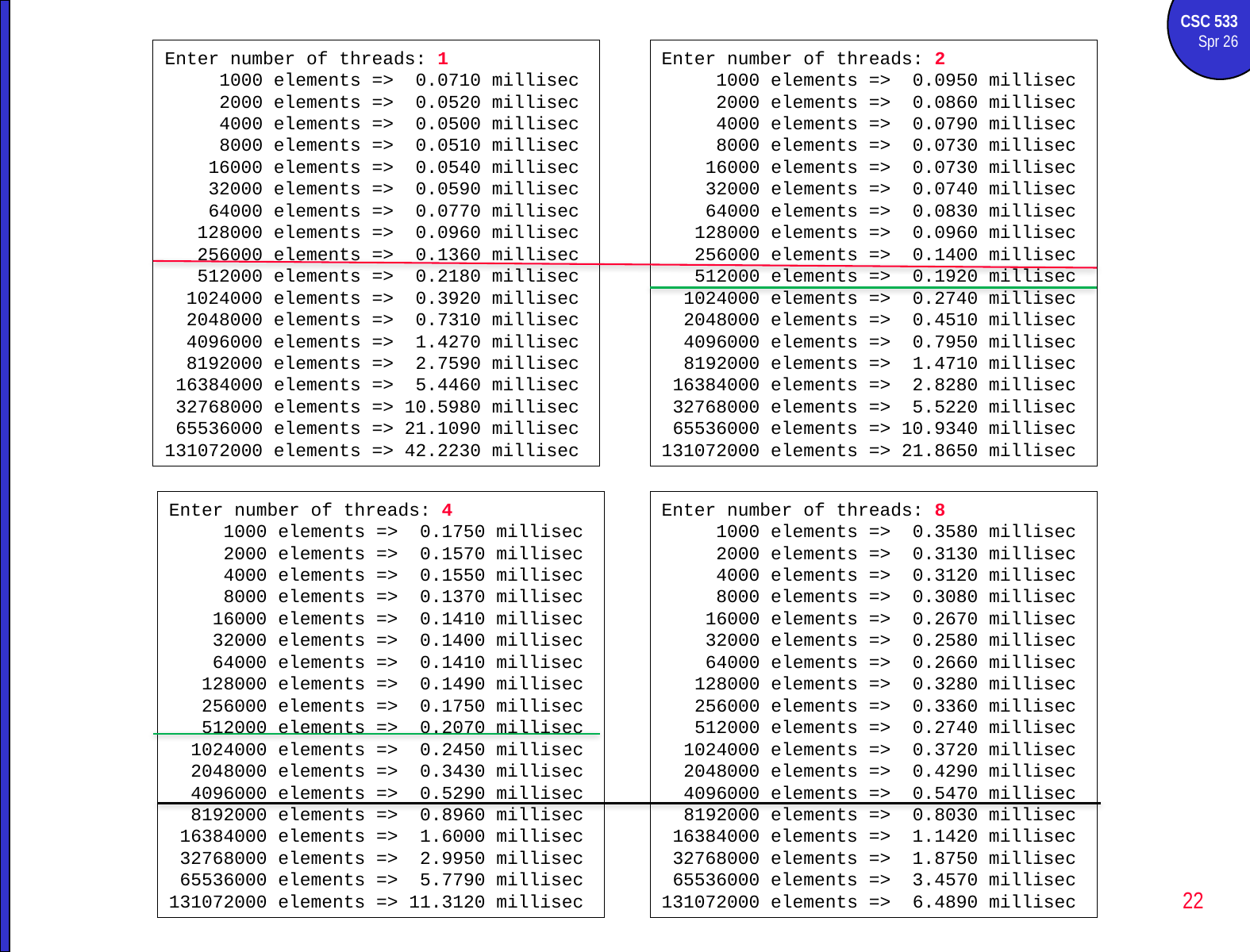

Enter number of threads: 1
     1000 elements =>  0.0710 millisec
     2000 elements =>  0.0520 millisec
     4000 elements =>  0.0500 millisec
     8000 elements =>  0.0510 millisec
    16000 elements =>  0.0540 millisec
    32000 elements =>  0.0590 millisec
    64000 elements =>  0.0770 millisec
   128000 elements =>  0.0960 millisec
   256000 elements =>  0.1360 millisec
   512000 elements =>  0.2180 millisec
  1024000 elements =>  0.3920 millisec
  2048000 elements =>  0.7310 millisec
  4096000 elements =>  1.4270 millisec
  8192000 elements =>  2.7590 millisec
 16384000 elements =>  5.4460 millisec
 32768000 elements => 10.5980 millisec
 65536000 elements => 21.1090 millisec
131072000 elements => 42.2230 millisec
Enter number of threads: 2
     1000 elements =>  0.0950 millisec
     2000 elements =>  0.0860 millisec
     4000 elements =>  0.0790 millisec
     8000 elements =>  0.0730 millisec
    16000 elements =>  0.0730 millisec
    32000 elements =>  0.0740 millisec
    64000 elements =>  0.0830 millisec
   128000 elements =>  0.0960 millisec
   256000 elements =>  0.1400 millisec
   512000 elements =>  0.1920 millisec
  1024000 elements =>  0.2740 millisec
  2048000 elements =>  0.4510 millisec
  4096000 elements =>  0.7950 millisec
  8192000 elements =>  1.4710 millisec
 16384000 elements =>  2.8280 millisec
 32768000 elements =>  5.5220 millisec
 65536000 elements => 10.9340 millisec
131072000 elements => 21.8650 millisec
Enter number of threads: 4
     1000 elements =>  0.1750 millisec
     2000 elements =>  0.1570 millisec
     4000 elements =>  0.1550 millisec
     8000 elements =>  0.1370 millisec
    16000 elements =>  0.1410 millisec
    32000 elements =>  0.1400 millisec
    64000 elements =>  0.1410 millisec
   128000 elements =>  0.1490 millisec
   256000 elements =>  0.1750 millisec
   512000 elements =>  0.2070 millisec
  1024000 elements =>  0.2450 millisec
  2048000 elements =>  0.3430 millisec
  4096000 elements =>  0.5290 millisec
  8192000 elements =>  0.8960 millisec
 16384000 elements =>  1.6000 millisec
 32768000 elements =>  2.9950 millisec
 65536000 elements =>  5.7790 millisec
131072000 elements => 11.3120 millisec
Enter number of threads: 8
     1000 elements =>  0.3580 millisec
     2000 elements =>  0.3130 millisec
     4000 elements =>  0.3120 millisec
     8000 elements =>  0.3080 millisec
    16000 elements =>  0.2670 millisec
    32000 elements =>  0.2580 millisec
    64000 elements =>  0.2660 millisec
   128000 elements =>  0.3280 millisec
   256000 elements =>  0.3360 millisec
   512000 elements =>  0.2740 millisec
  1024000 elements =>  0.3720 millisec
  2048000 elements =>  0.4290 millisec
  4096000 elements =>  0.5470 millisec
  8192000 elements =>  0.8030 millisec
 16384000 elements =>  1.1420 millisec
 32768000 elements =>  1.8750 millisec
 65536000 elements =>  3.4570 millisec
131072000 elements =>  6.4890 millisec
22